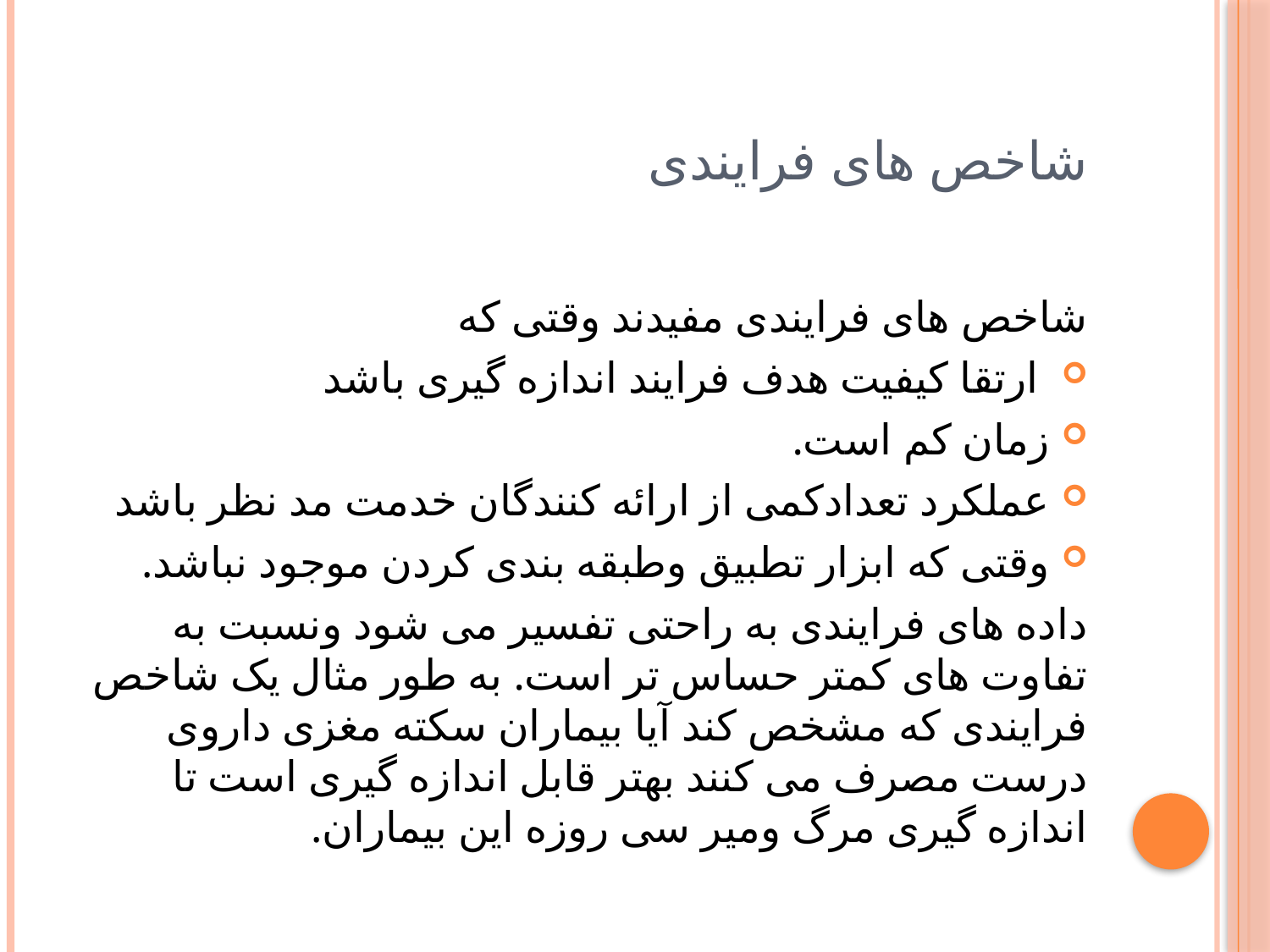

# شاخص های فرایندی

شاخص های فرایندی مفیدند وقتی که
 ارتقا کیفیت هدف فرایند اندازه گیری باشد
زمان کم است.
عملکرد تعدادکمی از ارائه کنندگان خدمت مد نظر باشد
وقتی که ابزار تطبیق وطبقه بندی کردن موجود نباشد.
داده های فرایندی به راحتی تفسیر می شود ونسبت به تفاوت های کمتر حساس تر است. به طور مثال یک شاخص فرایندی که مشخص کند آیا بیماران سکته مغزی داروی درست مصرف می کنند بهتر قابل اندازه گیری است تا اندازه گیری مرگ ومیر سی روزه این بیماران.